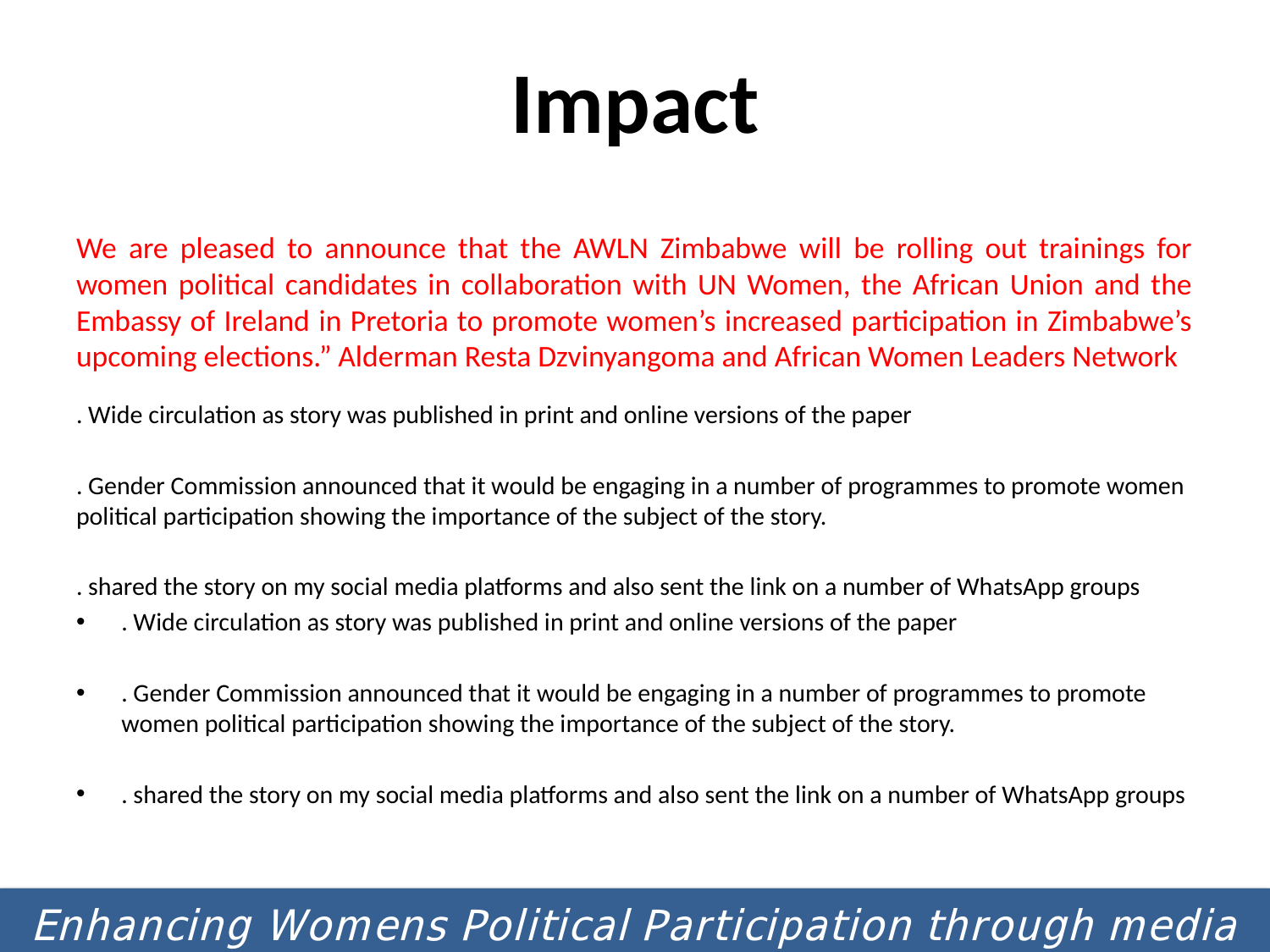

# Impact
We are pleased to announce that the AWLN Zimbabwe will be rolling out trainings for women political candidates in collaboration with UN Women, the African Union and the Embassy of Ireland in Pretoria to promote women’s increased participation in Zimbabwe’s upcoming elections.” Alderman Resta Dzvinyangoma and African Women Leaders Network

. Wide circulation as story was published in print and online versions of the paper

. Gender Commission announced that it would be engaging in a number of programmes to promote women political participation showing the importance of the subject of the story.

. shared the story on my social media platforms and also sent the link on a number of WhatsApp groups
. Wide circulation as story was published in print and online versions of the paper

. Gender Commission announced that it would be engaging in a number of programmes to promote women political participation showing the importance of the subject of the story.

. shared the story on my social media platforms and also sent the link on a number of WhatsApp groups
Enhancing Womens Political Participation through media